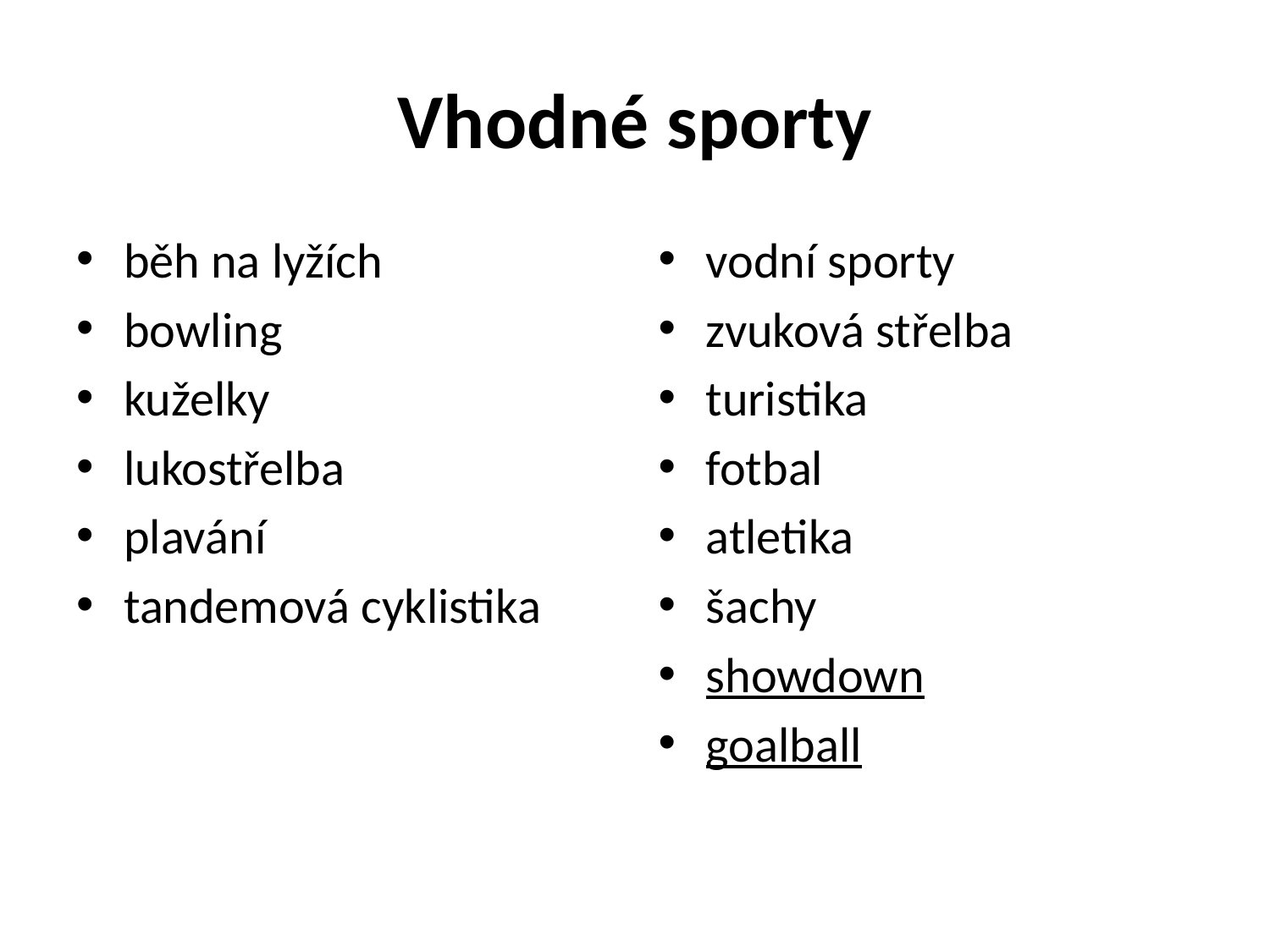

# Vhodné sporty
běh na lyžích
bowling
kuželky
lukostřelba
plavání
tandemová cyklistika
vodní sporty
zvuková střelba
turistika
fotbal
atletika
šachy
showdown
goalball